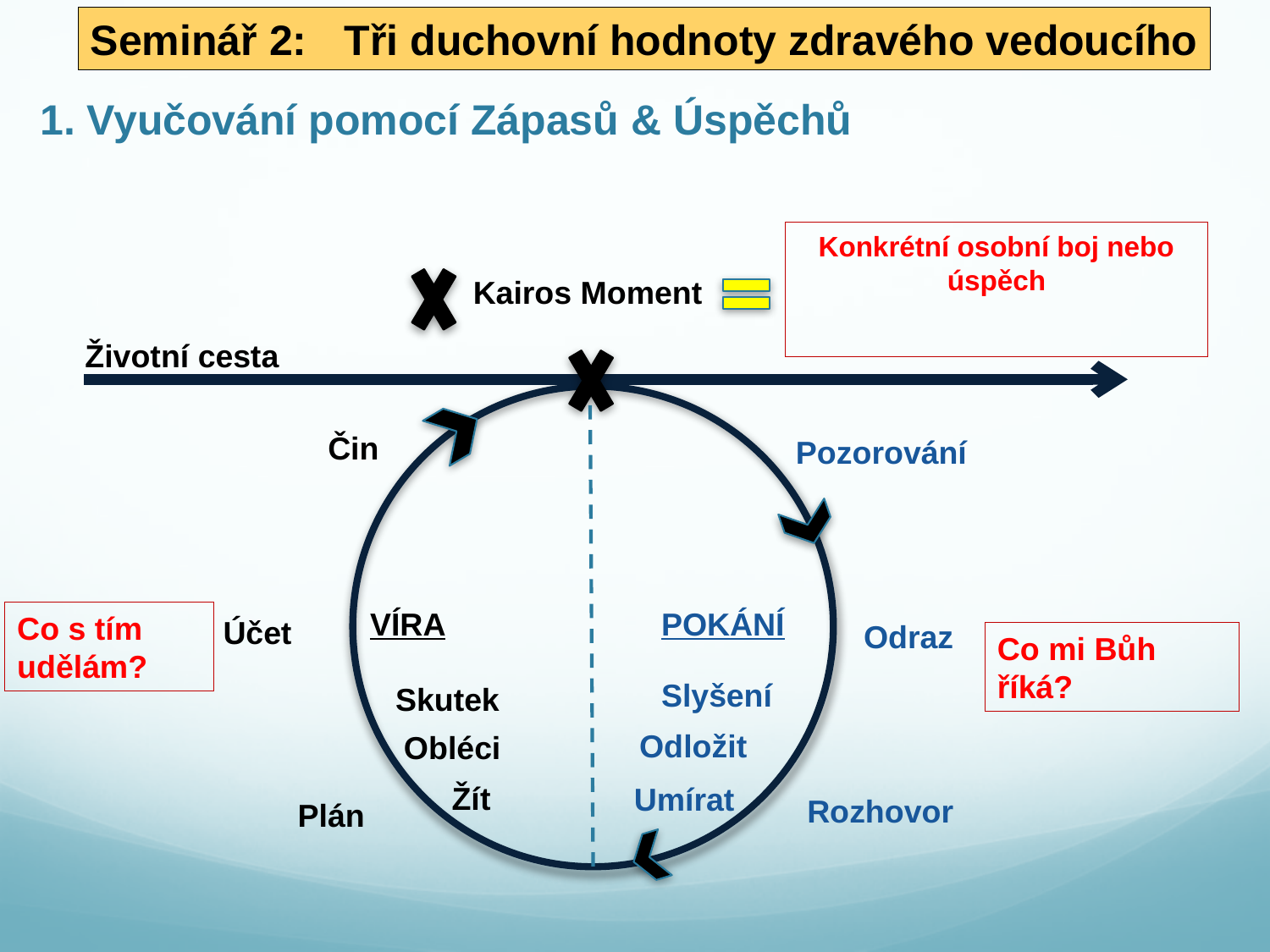

Seminář 2: 	Tři duchovní hodnoty zdravého vedoucího
# 1. Vyučování pomocí Zápasů & Úspěchů
Konkrétní osobní boj nebo úspěch

Kairos Moment

Životní cesta

Čin
Pozorování

VÍRA
POKÁNÍ
Co s tím udělám?
Účet
Odraz
Co mi Bůh říká?
Slyšení
Skutek
Odložit
Obléci
Žít
Umírat
Rozhovor
Plán